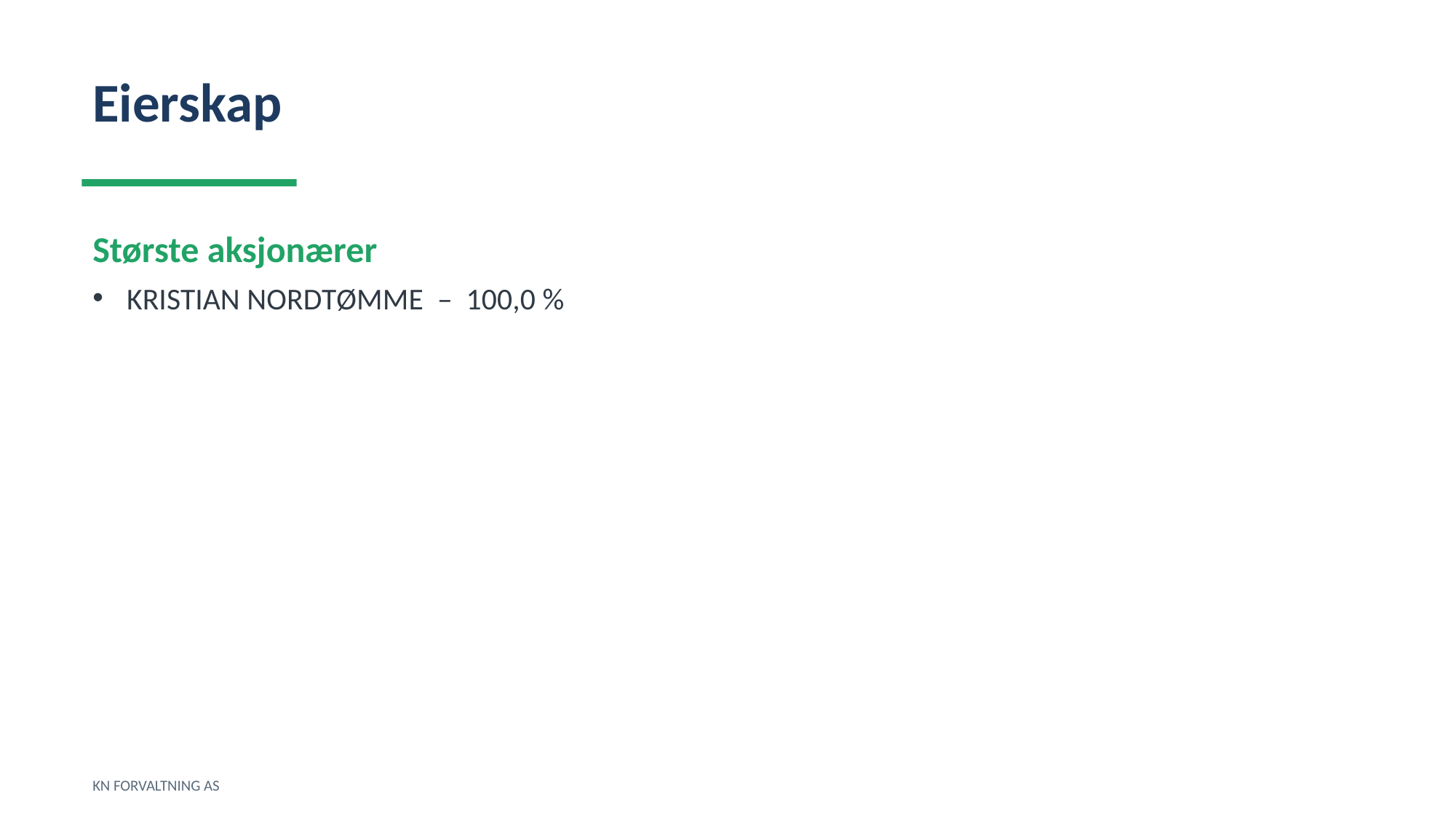

Eierskap

Største aksjonærer
KRISTIAN NORDTØMME  –  100,0 %
KN FORVALTNING AS